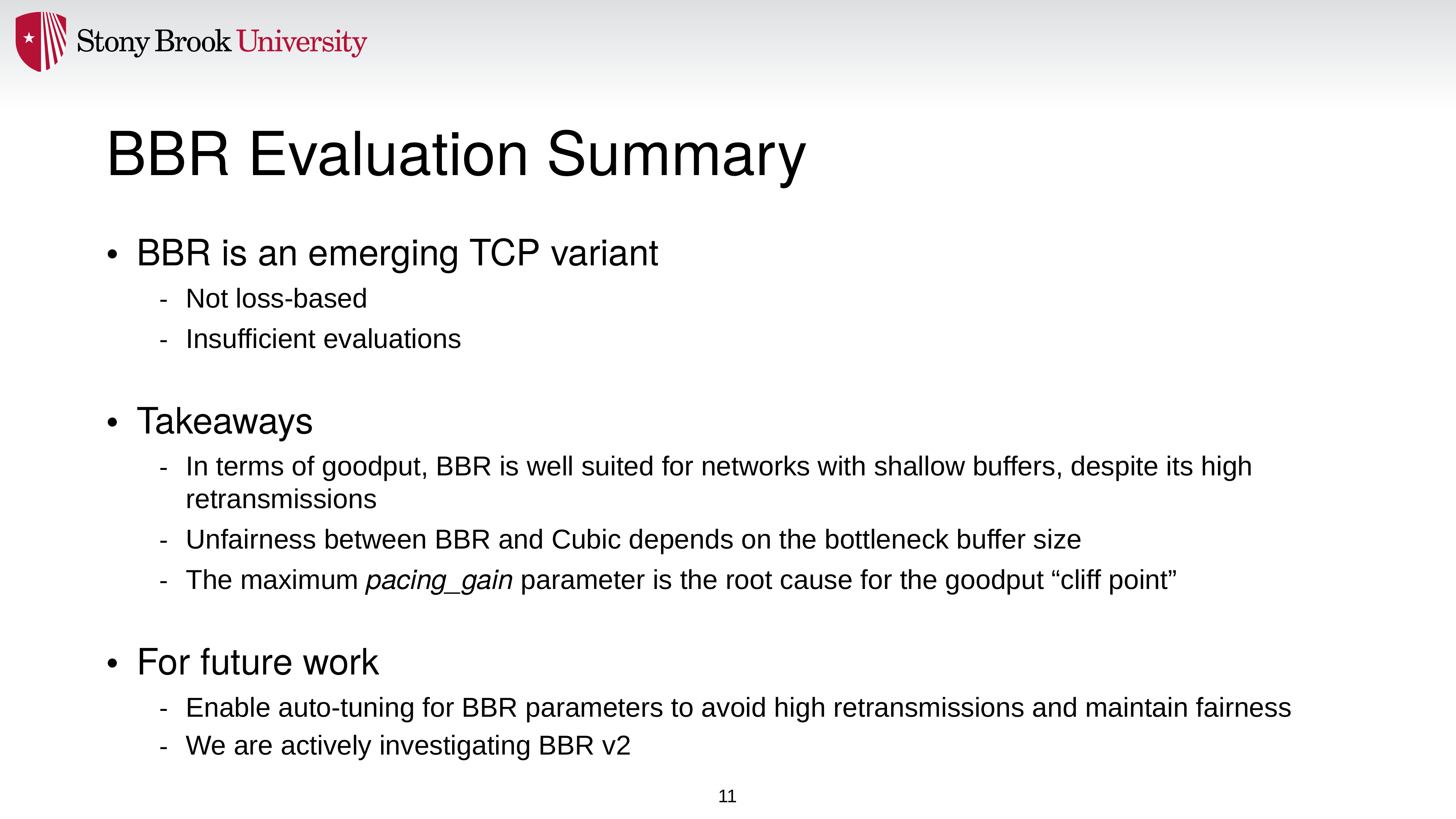

# BBR Evaluation Summary
BBR is an emerging TCP variant
Not loss-based
Insufficient evaluations

Takeaways
In terms of goodput, BBR is well suited for networks with shallow buffers, despite its high retransmissions
Unfairness between BBR and Cubic depends on the bottleneck buffer size
The maximum pacing_gain parameter is the root cause for the goodput “cliff point”

For future work
Enable auto-tuning for BBR parameters to avoid high retransmissions and maintain fairness
We are actively investigating BBR v2
11